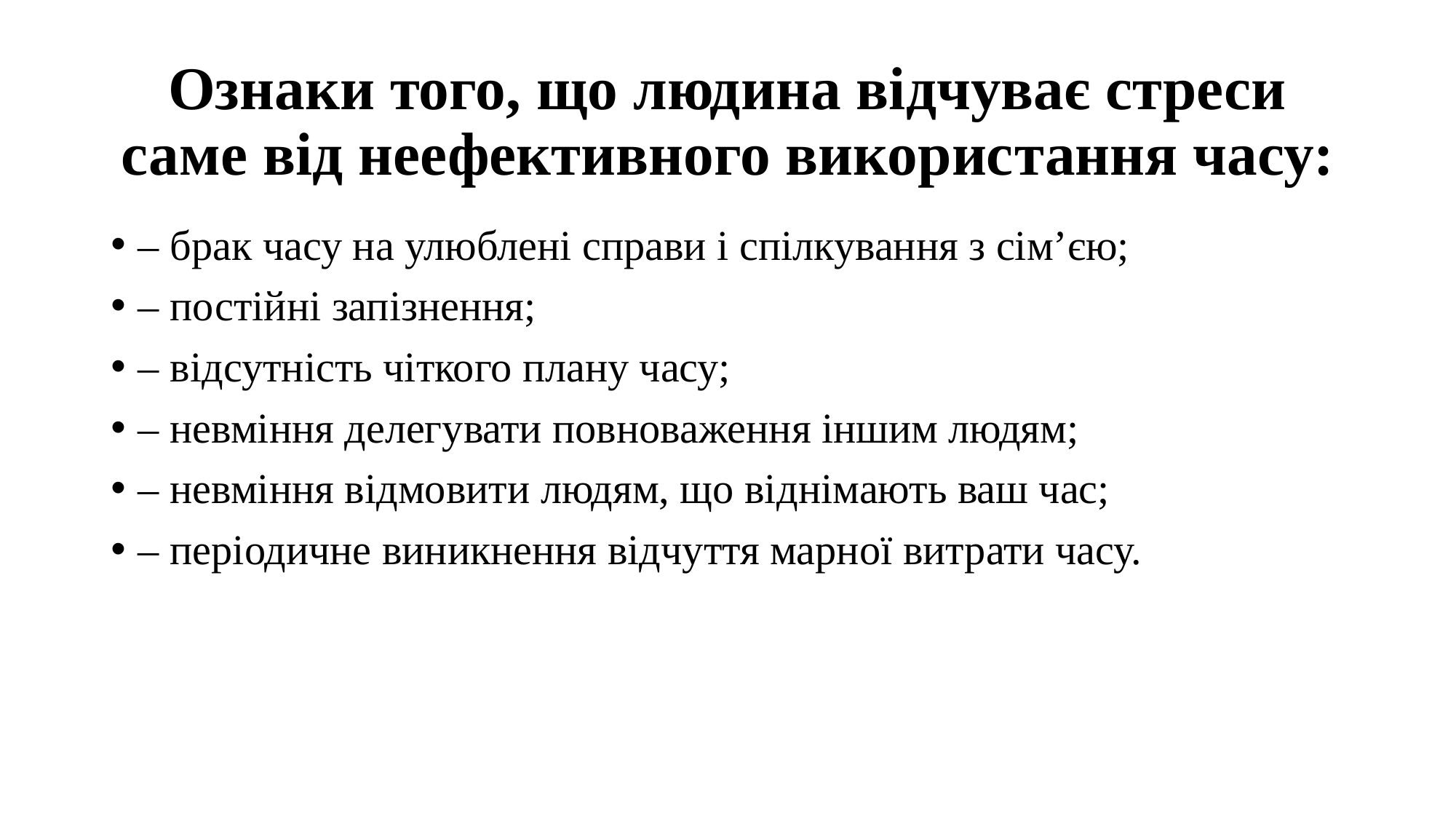

# Ознаки того, що людина відчуває стреси саме від неефективного використання часу:
– брак часу на улюблені справи і спілкування з сім’єю;
– постійні запізнення;
– відсутність чіткого плану часу;
– невміння делегувати повноваження іншим людям;
– невміння відмовити людям, що віднімають ваш час;
– періодичне виникнення відчуття марної витрати часу.